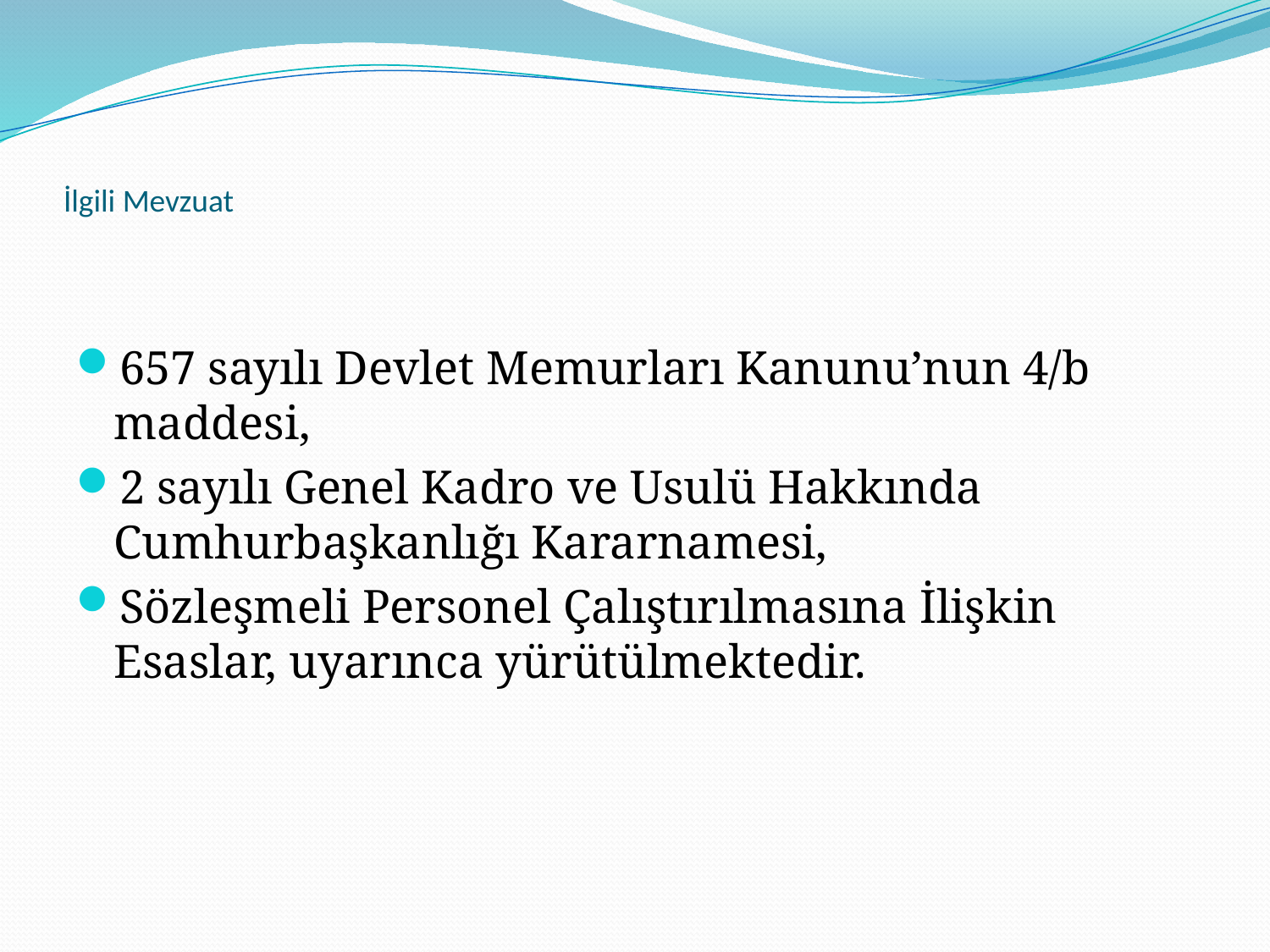

# İlgili Mevzuat

657 sayılı Devlet Memurları Kanunu’nun 4/b maddesi,
2 sayılı Genel Kadro ve Usulü Hakkında Cumhurbaşkanlığı Kararnamesi,
Sözleşmeli Personel Çalıştırılmasına İlişkin Esaslar, uyarınca yürütülmektedir.